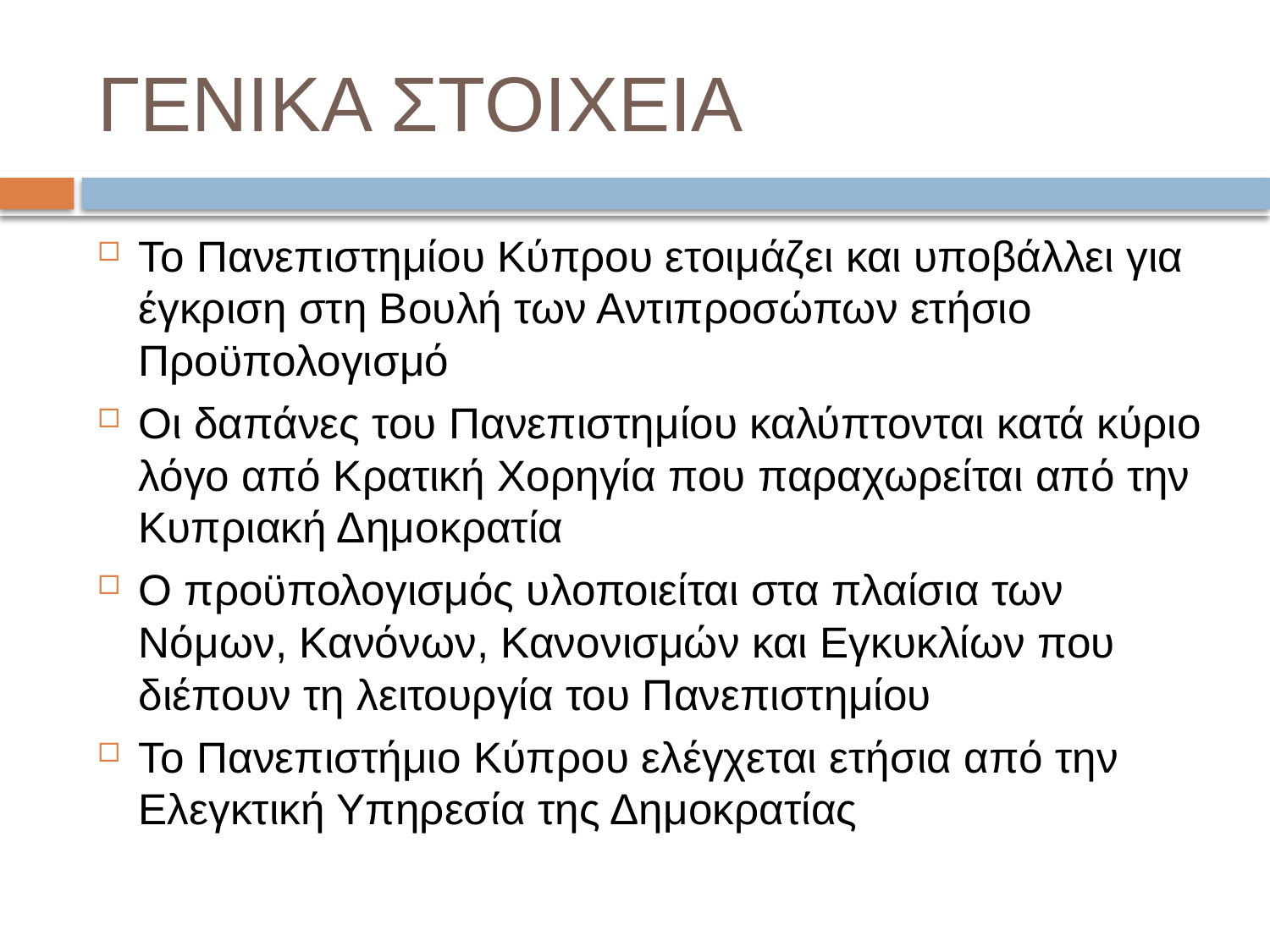

# ΓΕΝΙΚΑ ΣΤΟΙΧΕΙΑ
Το Πανεπιστημίου Κύπρου ετοιμάζει και υποβάλλει για έγκριση στη Βουλή των Αντιπροσώπων ετήσιο Προϋπολογισμό
Οι δαπάνες του Πανεπιστημίου καλύπτονται κατά κύριο λόγο από Κρατική Χορηγία που παραχωρείται από την Κυπριακή Δημοκρατία
Ο προϋπολογισμός υλοποιείται στα πλαίσια των Νόμων, Κανόνων, Κανονισμών και Εγκυκλίων που διέπουν τη λειτουργία του Πανεπιστημίου
Το Πανεπιστήμιο Κύπρου ελέγχεται ετήσια από την Ελεγκτική Υπηρεσία της Δημοκρατίας